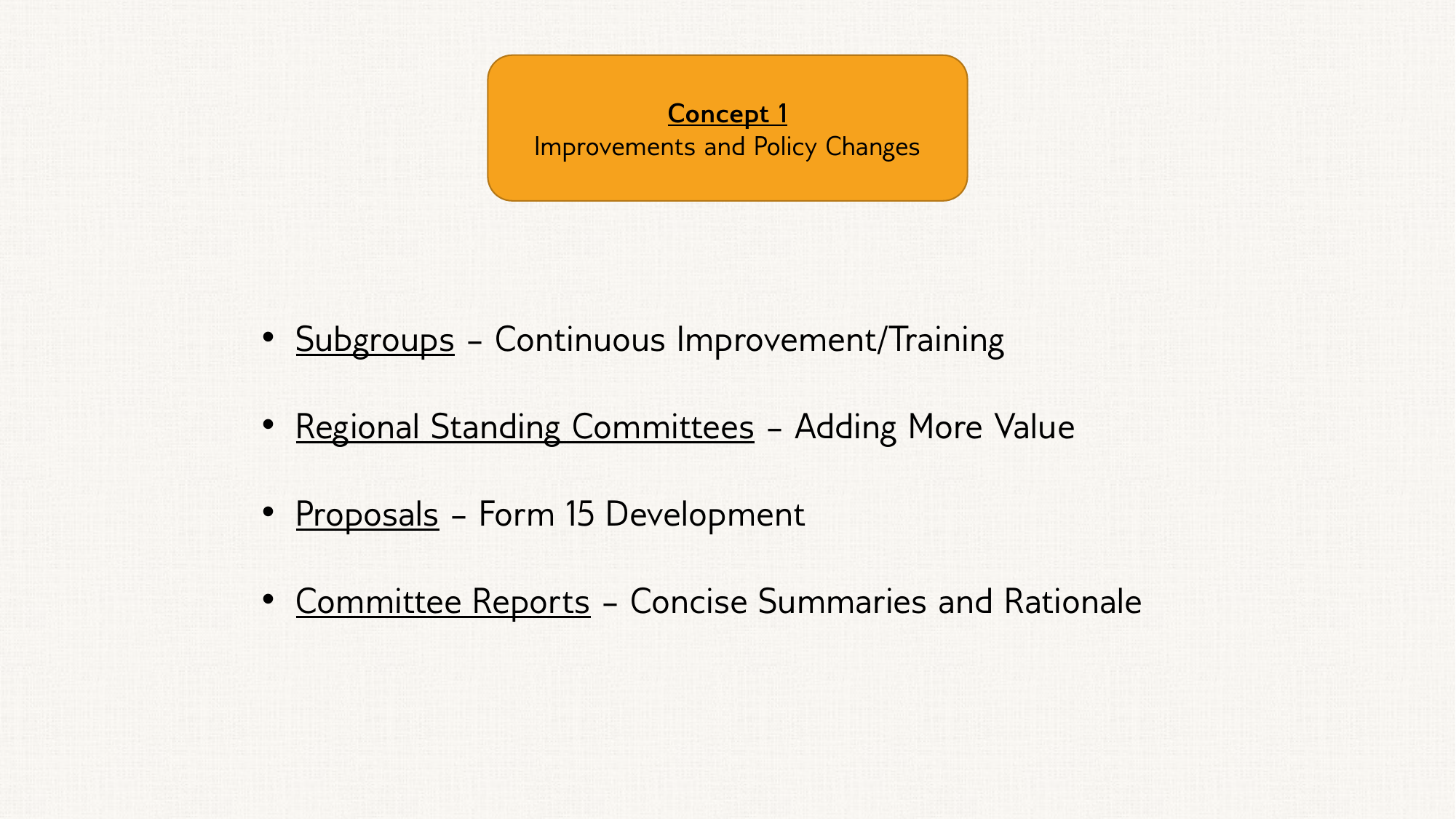

Concept 1
Improvements and Policy Changes
Subgroups – Continuous Improvement/Training

Regional Standing Committees – Adding More Value

Proposals – Form 15 Development

Committee Reports – Concise Summaries and Rationale